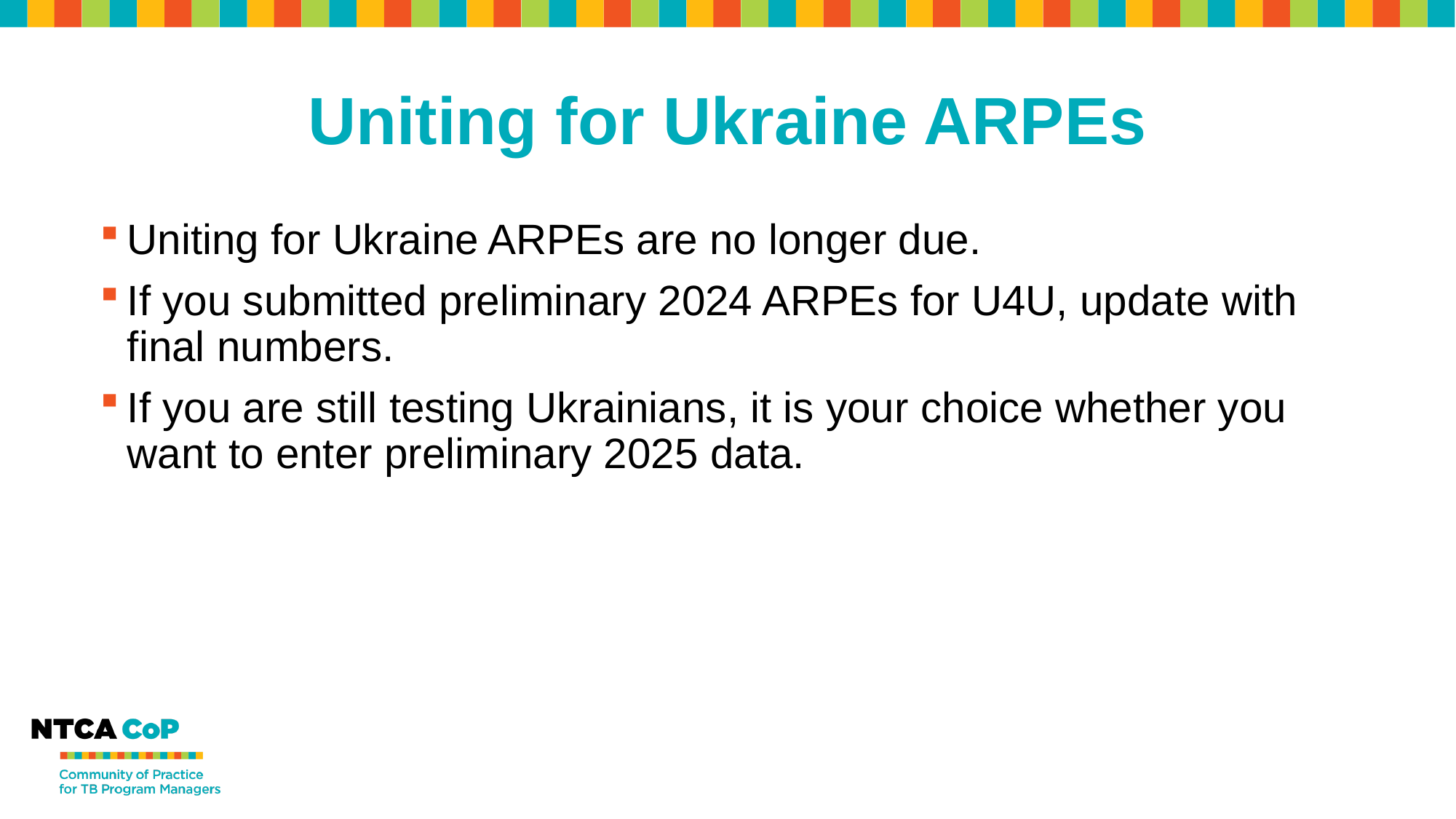

# Uniting for Ukraine ARPEs
Uniting for Ukraine ARPEs are no longer due.
If you submitted preliminary 2024 ARPEs for U4U, update with final numbers.
If you are still testing Ukrainians, it is your choice whether you want to enter preliminary 2025 data.